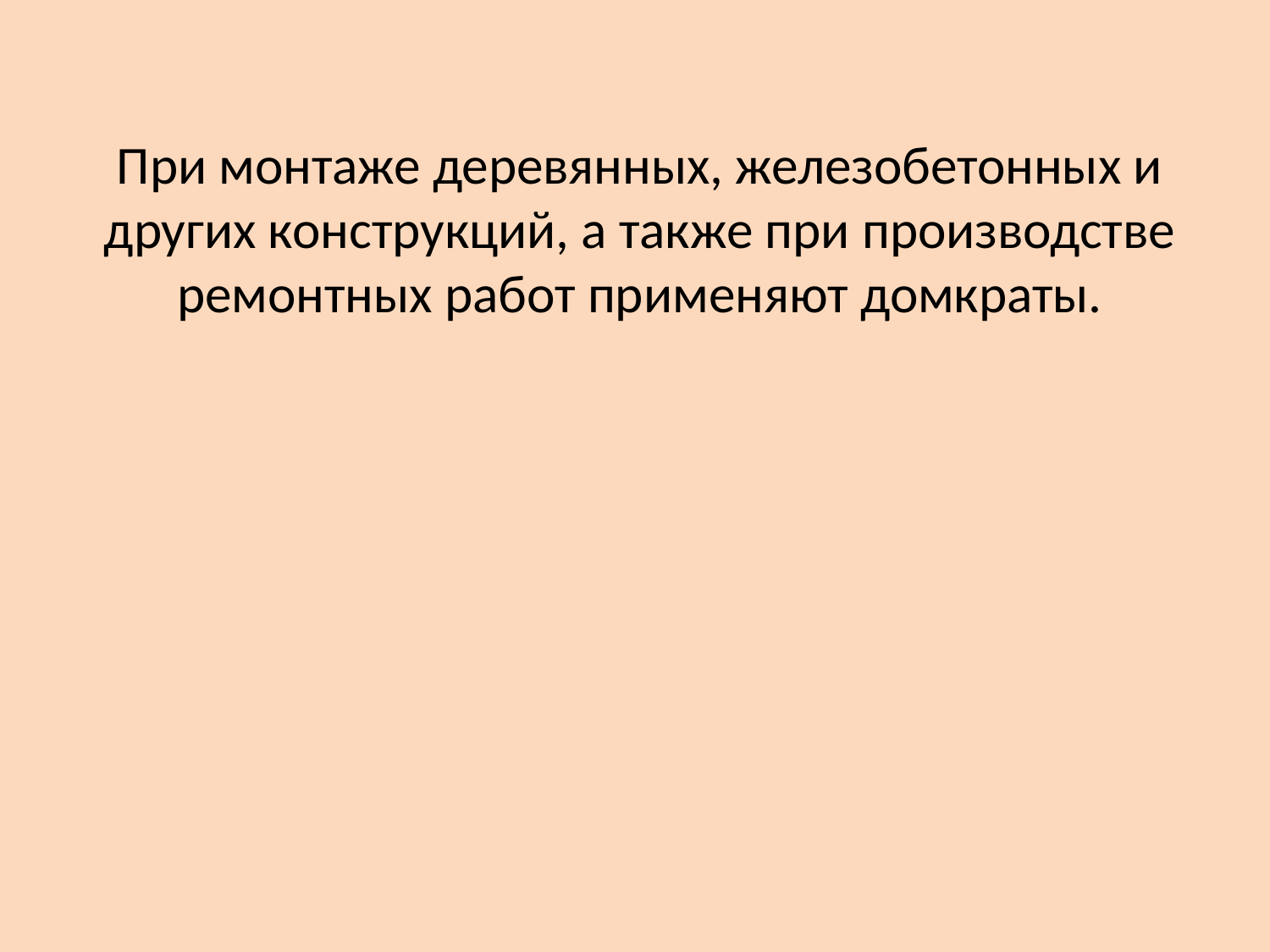

# При монтаже деревянных, железобетонных и других конструкций, а также при производстве ремонтных работ применяют домкраты.